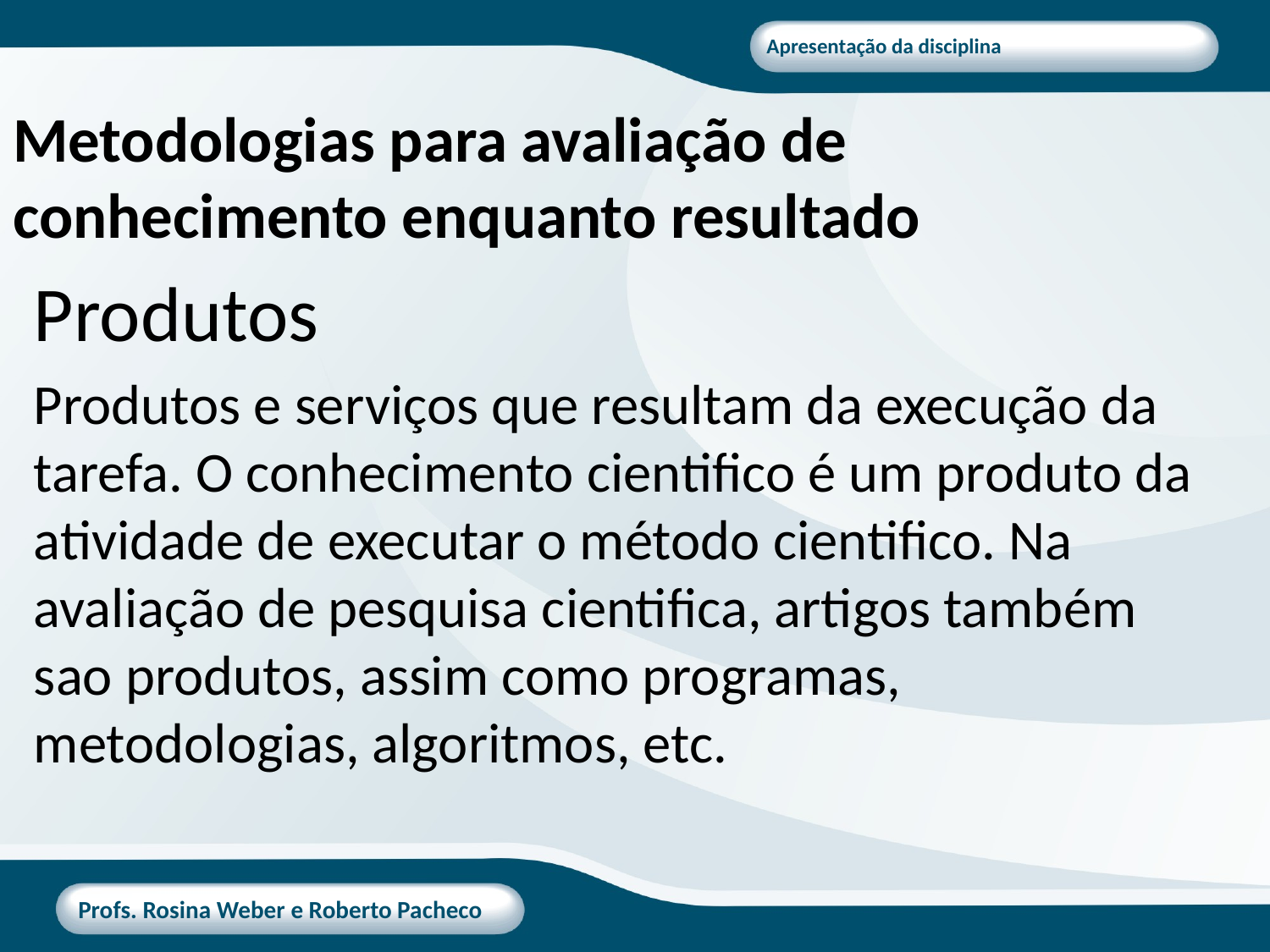

# Metodologias para avaliação de conhecimento enquanto resultado
Produtos
Produtos e serviços que resultam da execução da tarefa. O conhecimento cientifico é um produto da atividade de executar o método cientifico. Na avaliação de pesquisa cientifica, artigos também sao produtos, assim como programas, metodologias, algoritmos, etc.